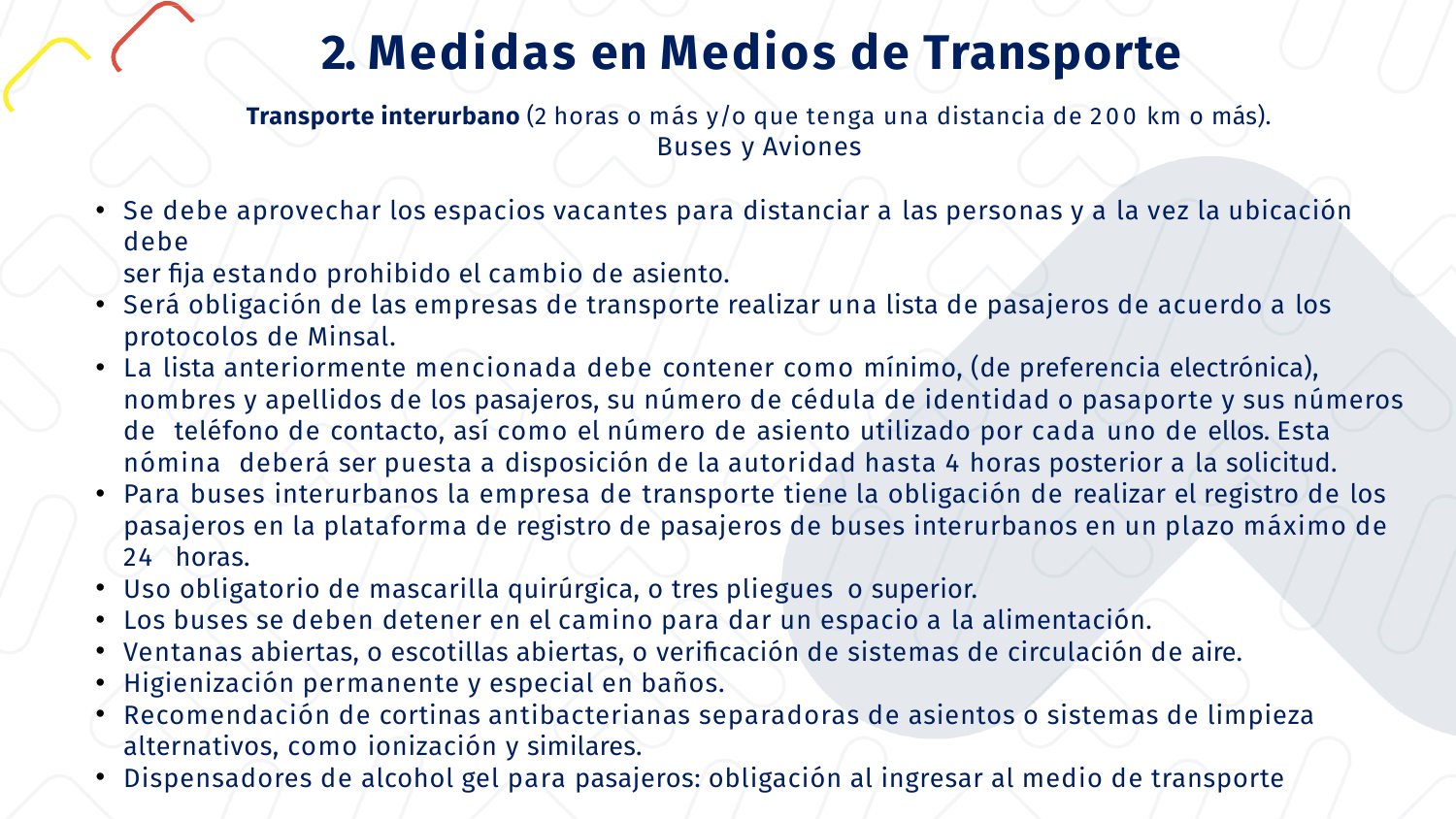

# 2. Medidas en Medios de Transporte

Transporte interurbano (2 horas o más y/o que tenga una distancia de 200 km o más).
Buses y Aviones

Se debe aprovechar los espacios vacantes para distanciar a las personas y a la vez la ubicación debe
ser fija estando prohibido el cambio de asiento.
Será obligación de las empresas de transporte realizar una lista de pasajeros de acuerdo a los
protocolos de Minsal.
La lista anteriormente mencionada debe contener como mínimo, (de preferencia electrónica),  nombres y apellidos de los pasajeros, su número de cédula de identidad o pasaporte y sus números de  teléfono de contacto, así como el número de asiento utilizado por cada uno de ellos. Esta nómina  deberá ser puesta a disposición de la autoridad hasta 4 horas posterior a la solicitud.
Para buses interurbanos la empresa de transporte tiene la obligación de realizar el registro de los  pasajeros en la plataforma de registro de pasajeros de buses interurbanos en un plazo máximo de 24  horas.
Uso obligatorio de mascarilla quirúrgica, o tres pliegues o superior.
Los buses se deben detener en el camino para dar un espacio a la alimentación.
Ventanas abiertas, o escotillas abiertas, o verificación de sistemas de circulación de aire.
Higienización permanente y especial en baños.
Recomendación de cortinas antibacterianas separadoras de asientos o sistemas de limpieza
alternativos, como ionización y similares.
Dispensadores de alcohol gel para pasajeros: obligación al ingresar al medio de transporte